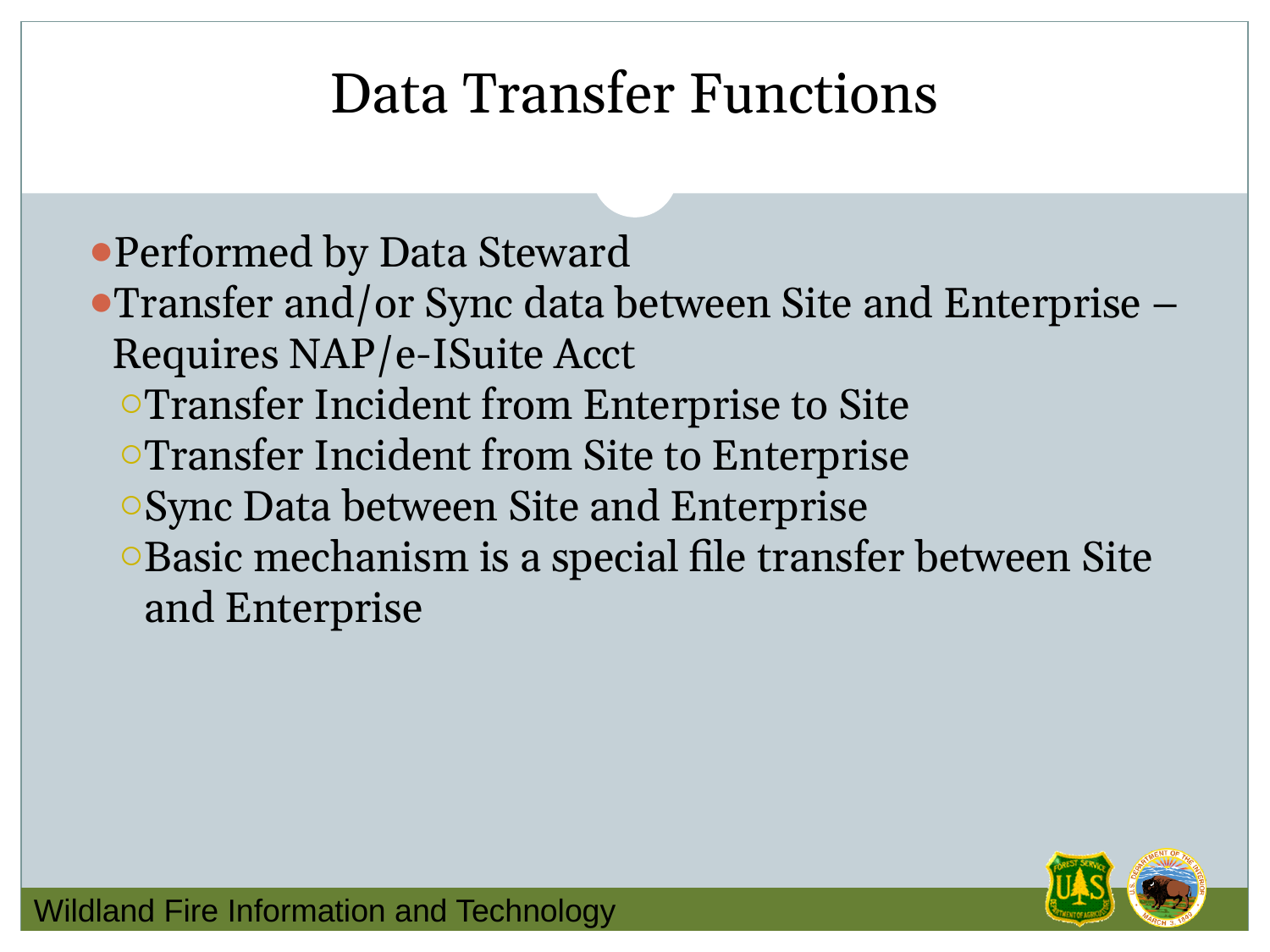

# Data Transfer Functions
Performed by Data Steward
Transfer and/or Sync data between Site and Enterprise – Requires NAP/e-ISuite Acct
Transfer Incident from Enterprise to Site
Transfer Incident from Site to Enterprise
Sync Data between Site and Enterprise
Basic mechanism is a special file transfer between Site and Enterprise